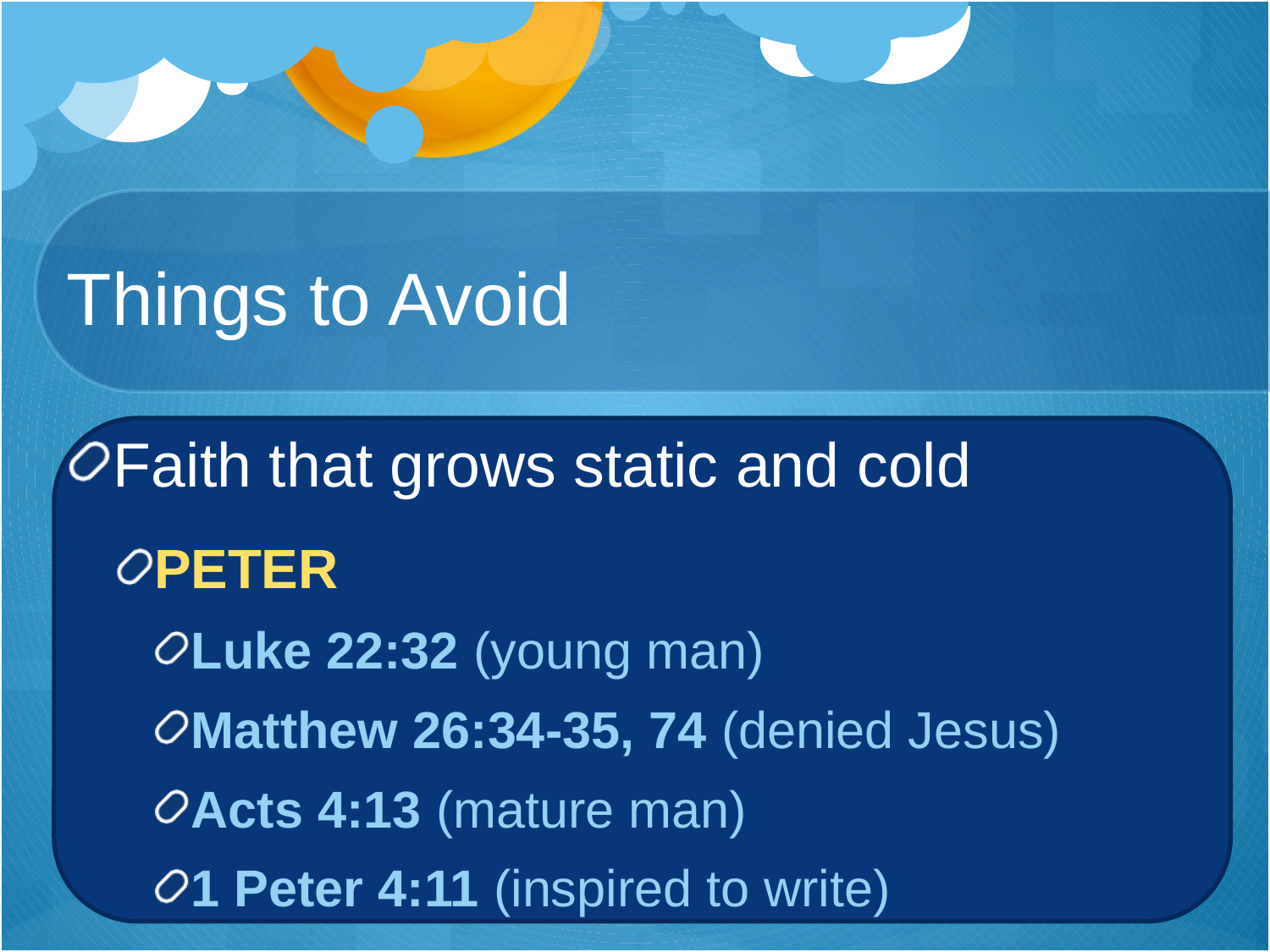

# Things to Avoid
Faith that grows static and cold
PETER
Luke 22:32 (young man)
Matthew 26:34-35, 74 (denied Jesus)
Acts 4:13 (mature man)
1 Peter 4:11 (inspired to write)